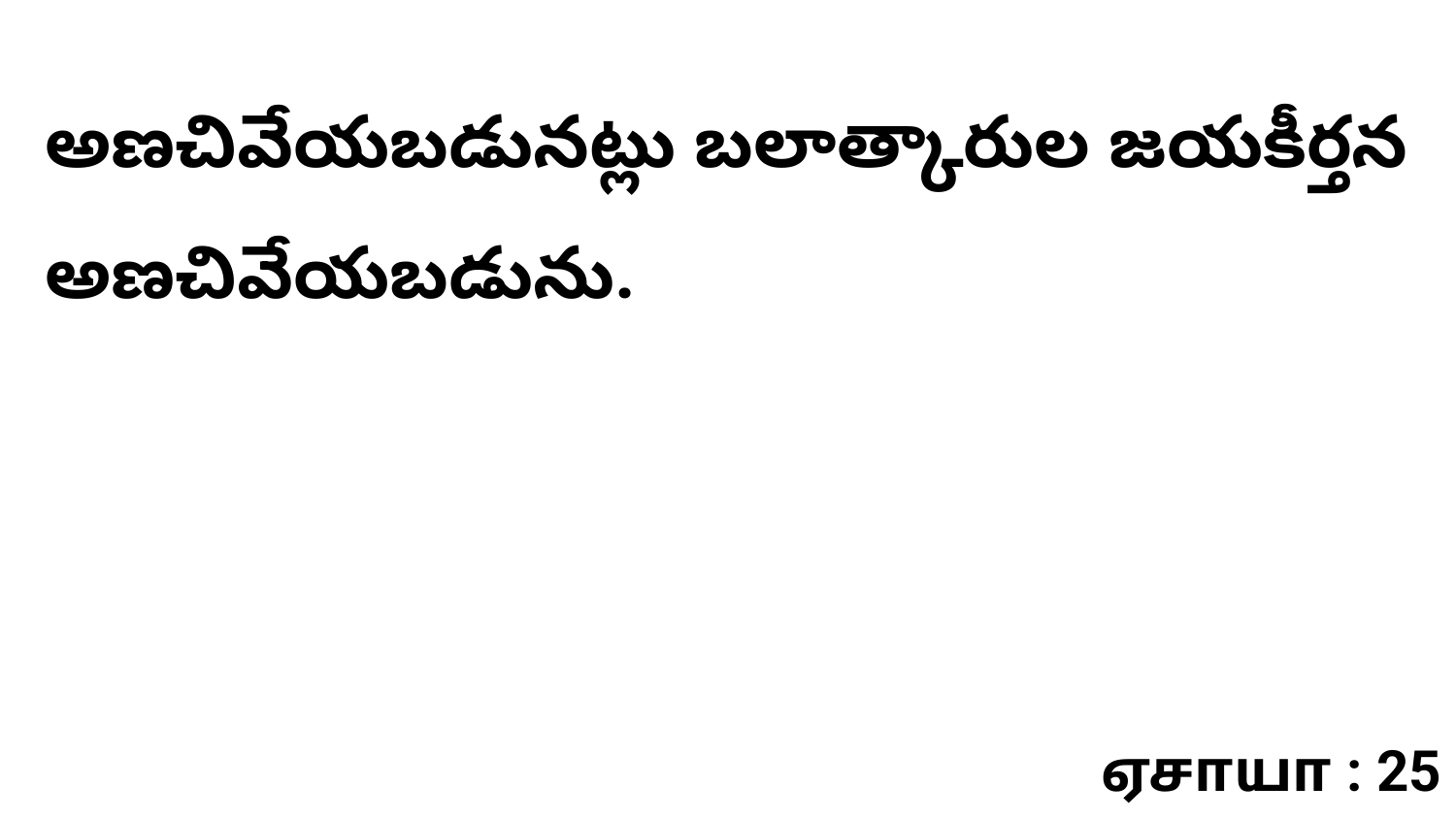

అణచివేయబడునట్లు బలాత్కారుల జయకీర్తన అణచివేయబడును.
ஏசாயா : 25